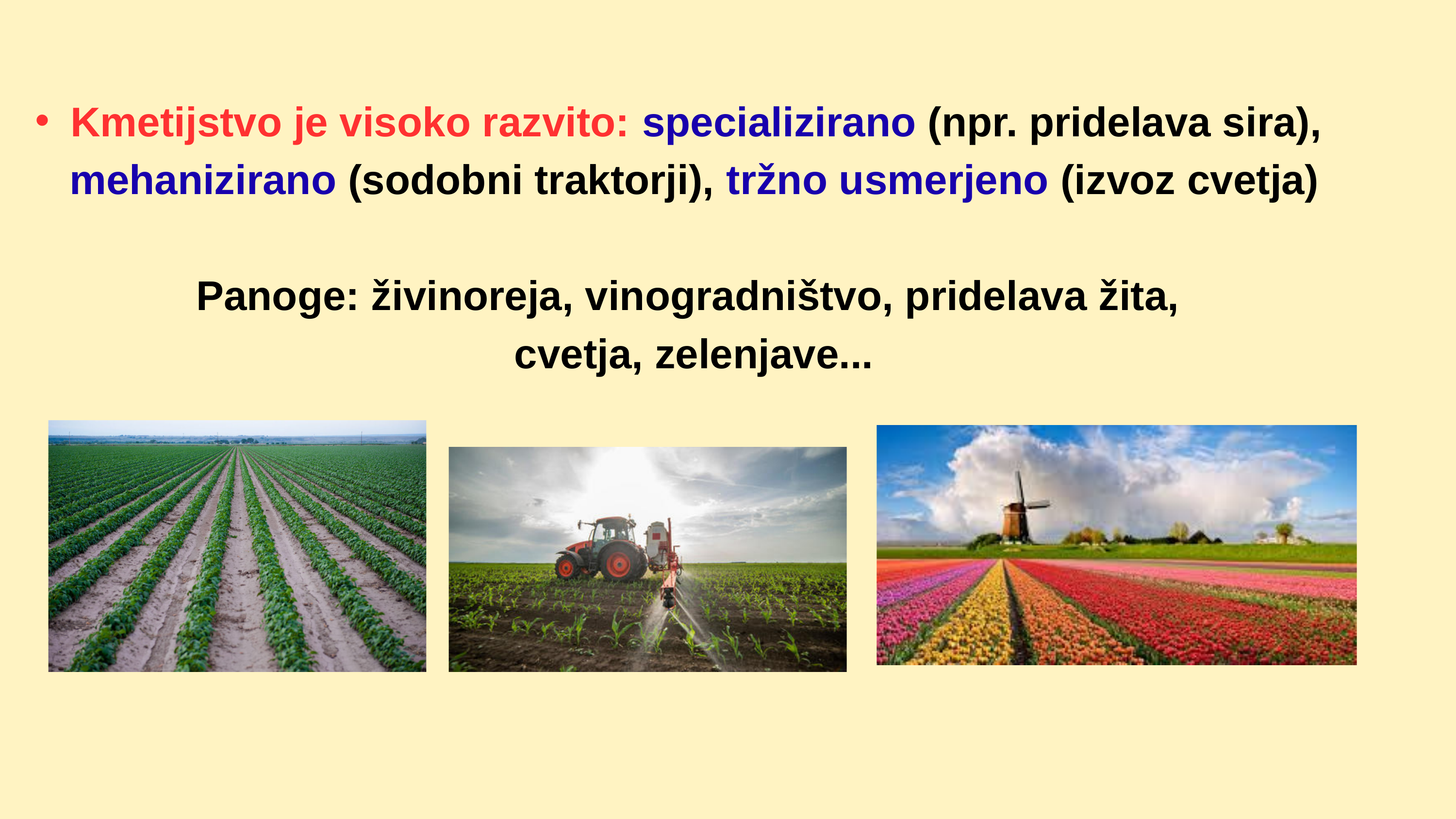

Kmetijstvo je visoko razvito: specializirano (npr. pridelava sira),
mehanizirano (sodobni traktorji), tržno usmerjeno (izvoz cvetja)

Panoge: živinoreja, vinogradništvo, pridelava žita,
cvetja, zelenjave...